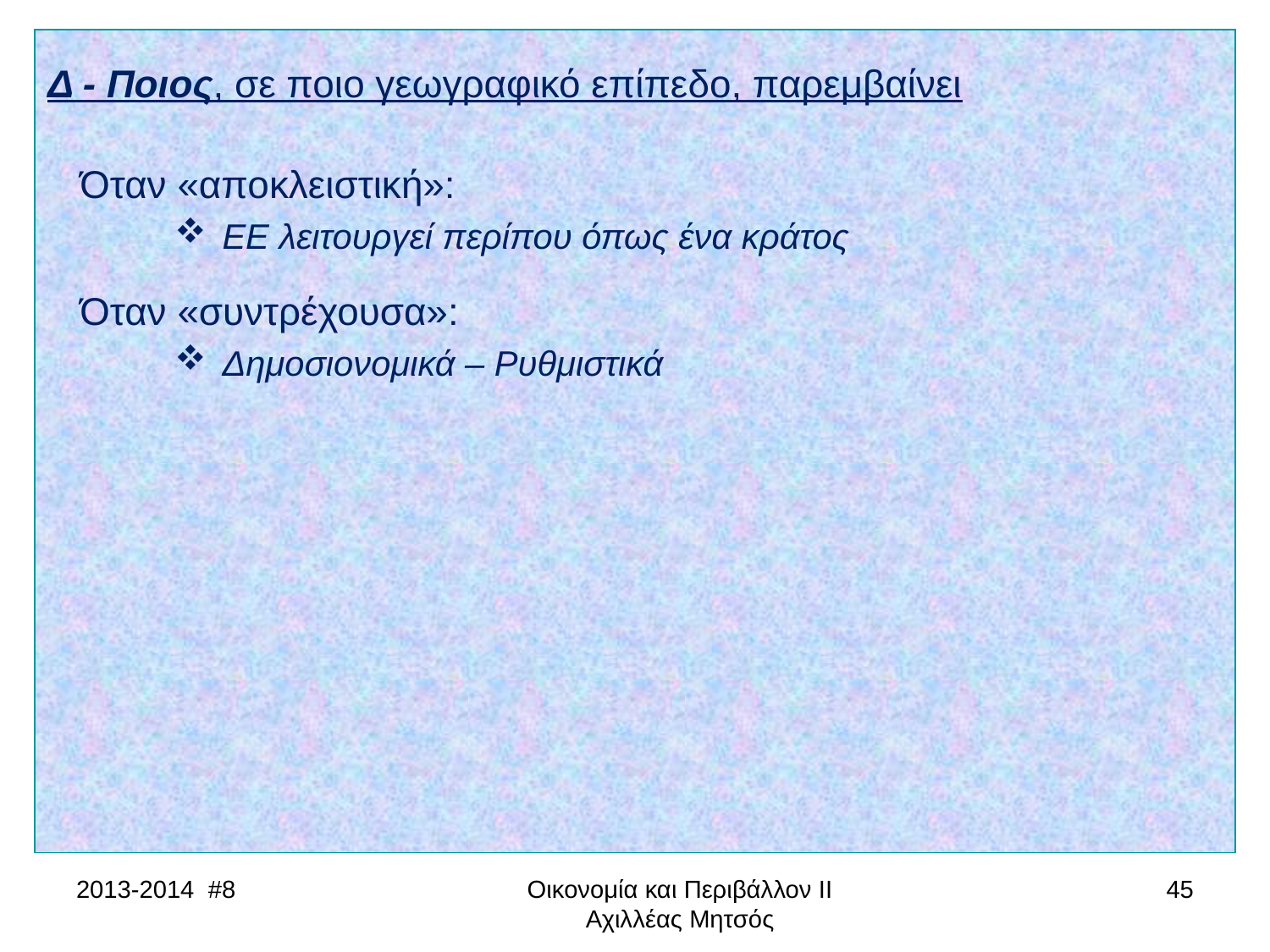

Δ - Ποιος, σε ποιο γεωγραφικό επίπεδο, παρεμβαίνει
   Όταν «αποκλειστική»:
ΕΕ λειτουργεί περίπου όπως ένα κράτος
   Όταν «συντρέχουσα»:
Δημοσιονομικά – Ρυθμιστικά
2013-2014  #8
Οικονομία και Περιβάλλον ΙΙ Αχιλλέας Μητσός
45